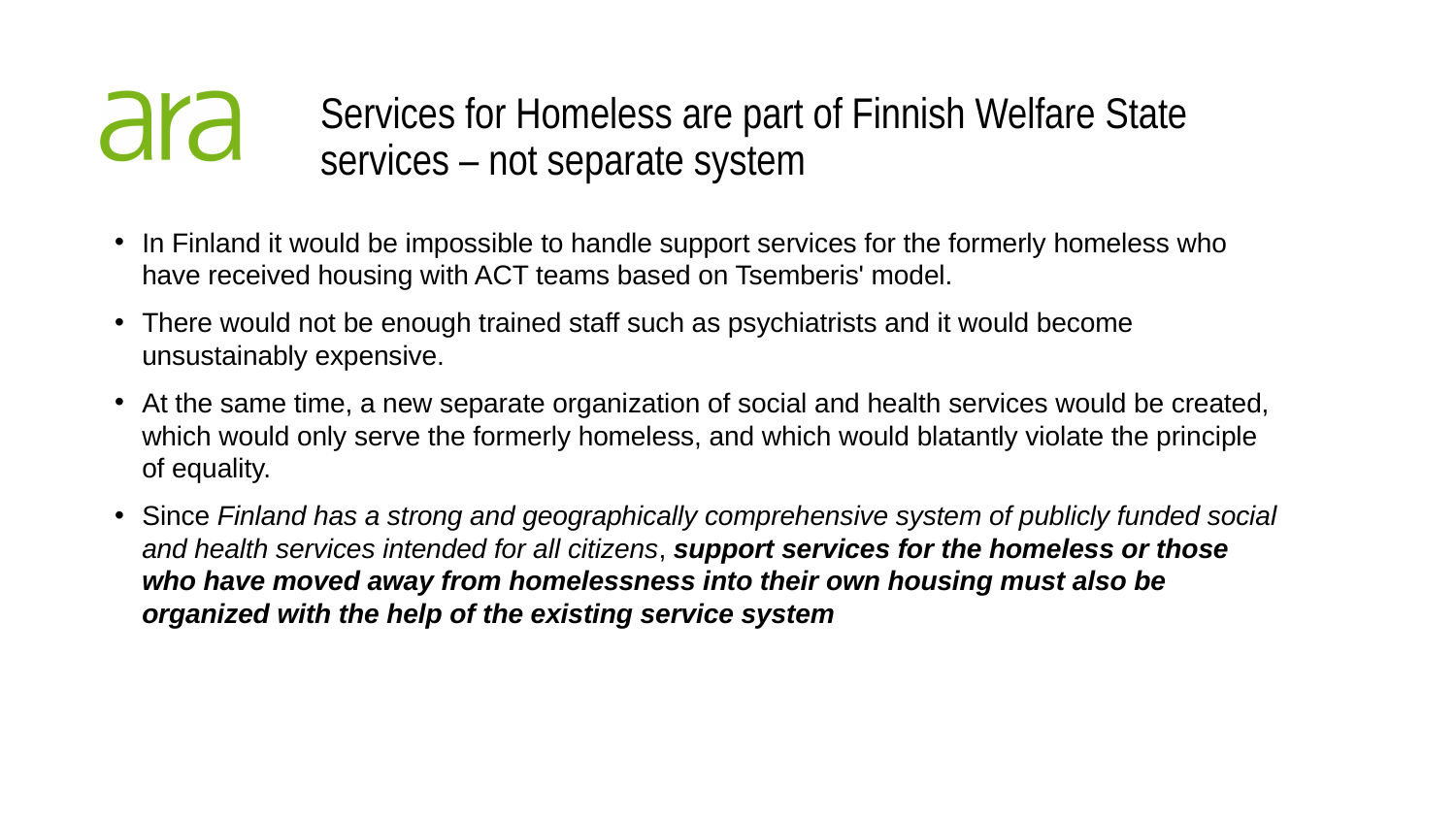

# Services for Homeless are part of Finnish Welfare State services – not separate system
In Finland it would be impossible to handle support services for the formerly homeless who have received housing with ACT teams based on Tsemberis' model.
There would not be enough trained staff such as psychiatrists and it would become unsustainably expensive.
At the same time, a new separate organization of social and health services would be created, which would only serve the formerly homeless, and which would blatantly violate the principle of equality.
Since Finland has a strong and geographically comprehensive system of publicly funded social and health services intended for all citizens, support services for the homeless or those who have moved away from homelessness into their own housing must also be organized with the help of the existing service system